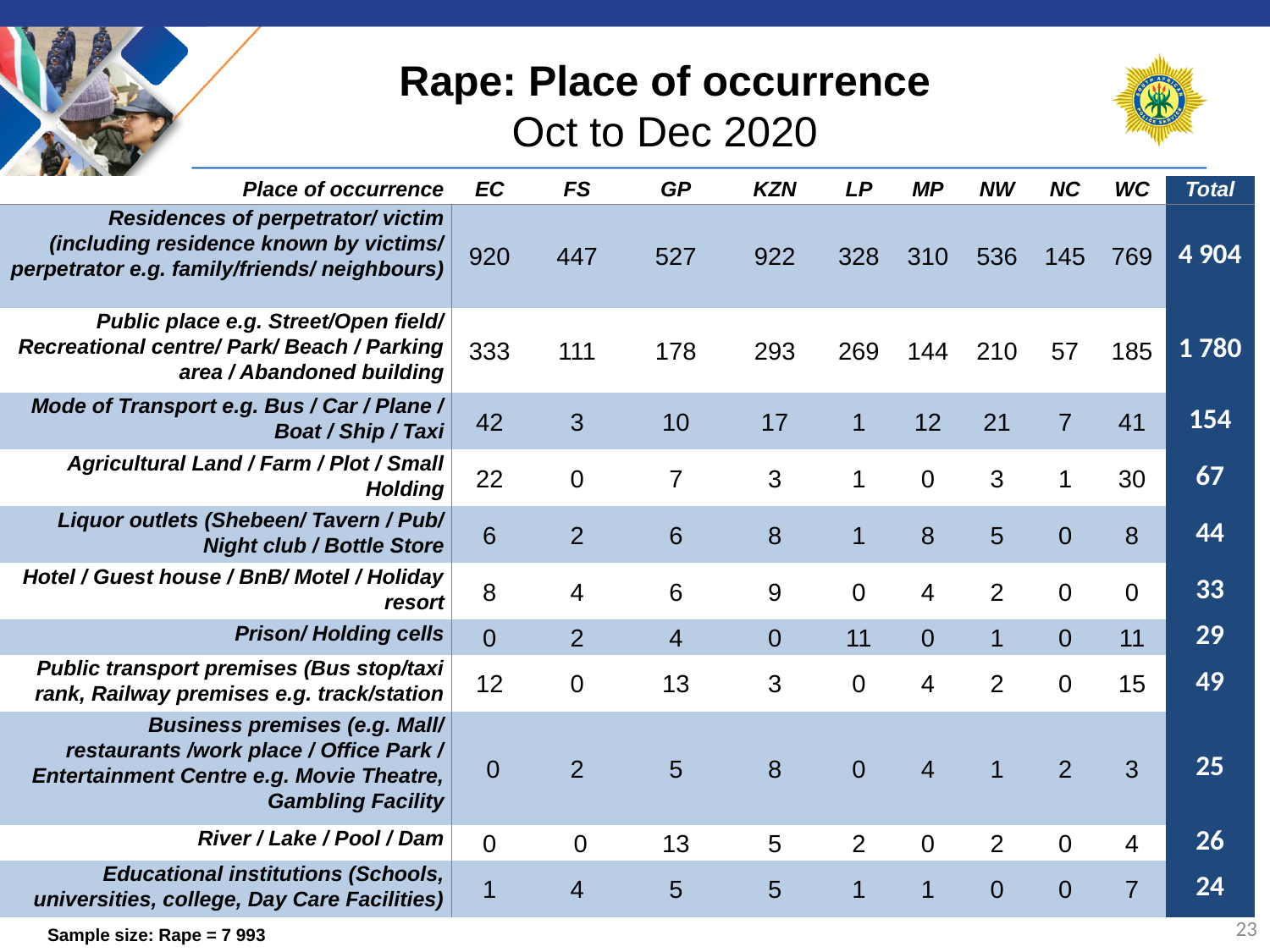

# Rape: Place of occurrence Oct to Dec 2020
| Place of occurrence | EC | FS | GP | KZN | LP | MP | NW | NC | WC | Total |
| --- | --- | --- | --- | --- | --- | --- | --- | --- | --- | --- |
| Residences of perpetrator/ victim (including residence known by victims/ perpetrator e.g. family/friends/ neighbours) | 920 | 447 | 527 | 922 | 328 | 310 | 536 | 145 | 769 | 4 904 |
| Public place e.g. Street/Open field/ Recreational centre/ Park/ Beach / Parking area / Abandoned building | 333 | 111 | 178 | 293 | 269 | 144 | 210 | 57 | 185 | 1 780 |
| Mode of Transport e.g. Bus / Car / Plane / Boat / Ship / Taxi | 42 | 3 | 10 | 17 | 1 | 12 | 21 | 7 | 41 | 154 |
| Agricultural Land / Farm / Plot / Small Holding | 22 | 0 | 7 | 3 | 1 | 0 | 3 | 1 | 30 | 67 |
| Liquor outlets (Shebeen/ Tavern / Pub/ Night club / Bottle Store | 6 | 2 | 6 | 8 | 1 | 8 | 5 | 0 | 8 | 44 |
| Hotel / Guest house / BnB/ Motel / Holiday resort | 8 | 4 | 6 | 9 | 0 | 4 | 2 | 0 | 0 | 33 |
| Prison/ Holding cells | 0 | 2 | 4 | 0 | 11 | 0 | 1 | 0 | 11 | 29 |
| Public transport premises (Bus stop/taxi rank, Railway premises e.g. track/station | 12 | 0 | 13 | 3 | 0 | 4 | 2 | 0 | 15 | 49 |
| Business premises (e.g. Mall/ restaurants /work place / Office Park / Entertainment Centre e.g. Movie Theatre, Gambling Facility | 0 | 2 | 5 | 8 | 0 | 4 | 1 | 2 | 3 | 25 |
| River / Lake / Pool / Dam | 0 | 0 | 13 | 5 | 2 | 0 | 2 | 0 | 4 | 26 |
| Educational institutions (Schools, universities, college, Day Care Facilities) | 1 | 4 | 5 | 5 | 1 | 1 | 0 | 0 | 7 | 24 |
23
Sample size: Rape = 7 993